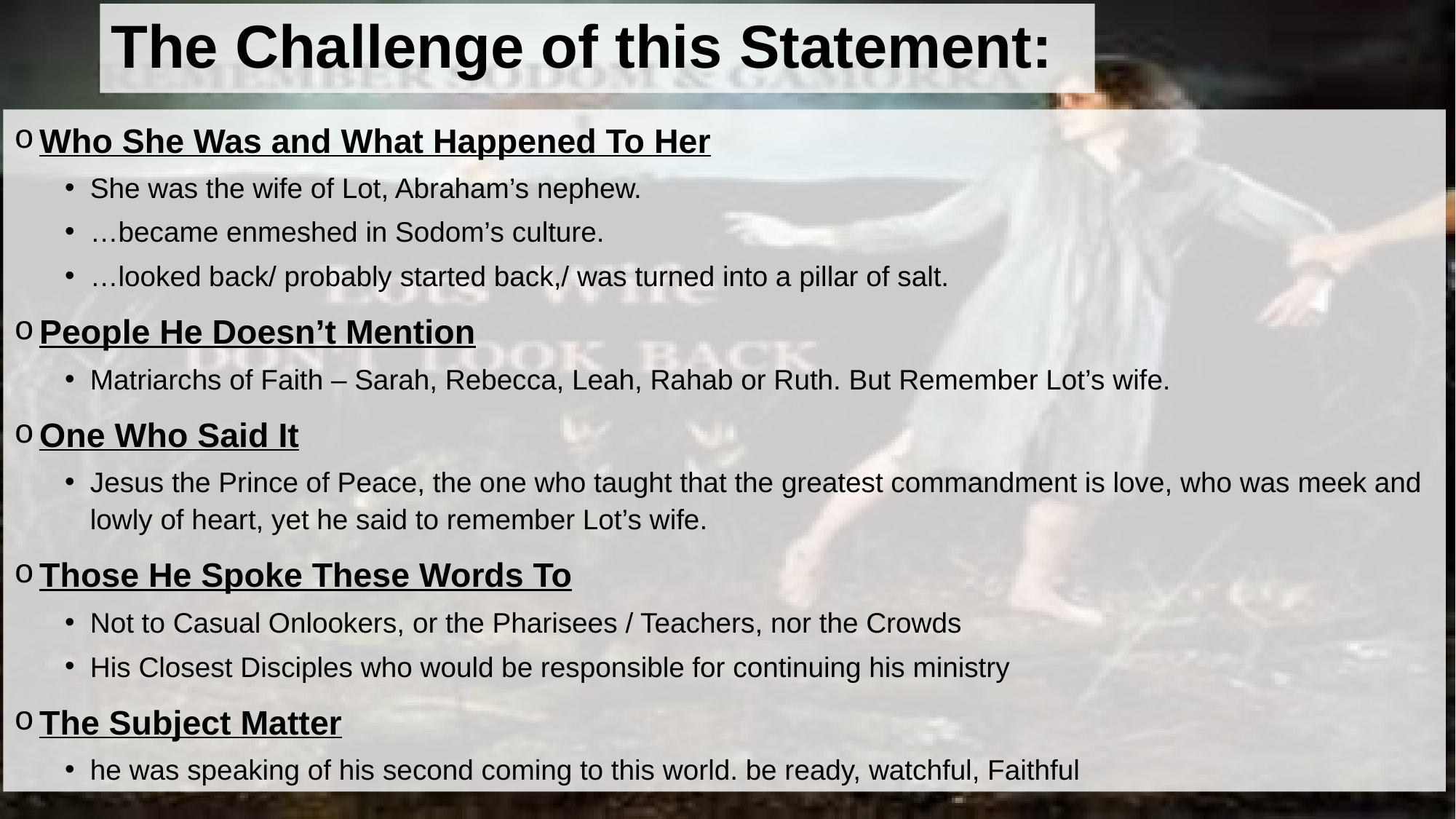

# The Challenge of this Statement:
Who She Was and What Happened To Her
She was the wife of Lot, Abraham’s nephew.
…became enmeshed in Sodom’s culture.
…looked back/ probably started back,/ was turned into a pillar of salt.
People He Doesn’t Mention
Matriarchs of Faith – Sarah, Rebecca, Leah, Rahab or Ruth. But Remember Lot’s wife.
One Who Said It
Jesus the Prince of Peace, the one who taught that the greatest commandment is love, who was meek and lowly of heart, yet he said to remember Lot’s wife.
Those He Spoke These Words To
Not to Casual Onlookers, or the Pharisees / Teachers, nor the Crowds
His Closest Disciples who would be responsible for continuing his ministry
The Subject Matter
he was speaking of his second coming to this world. be ready, watchful, Faithful